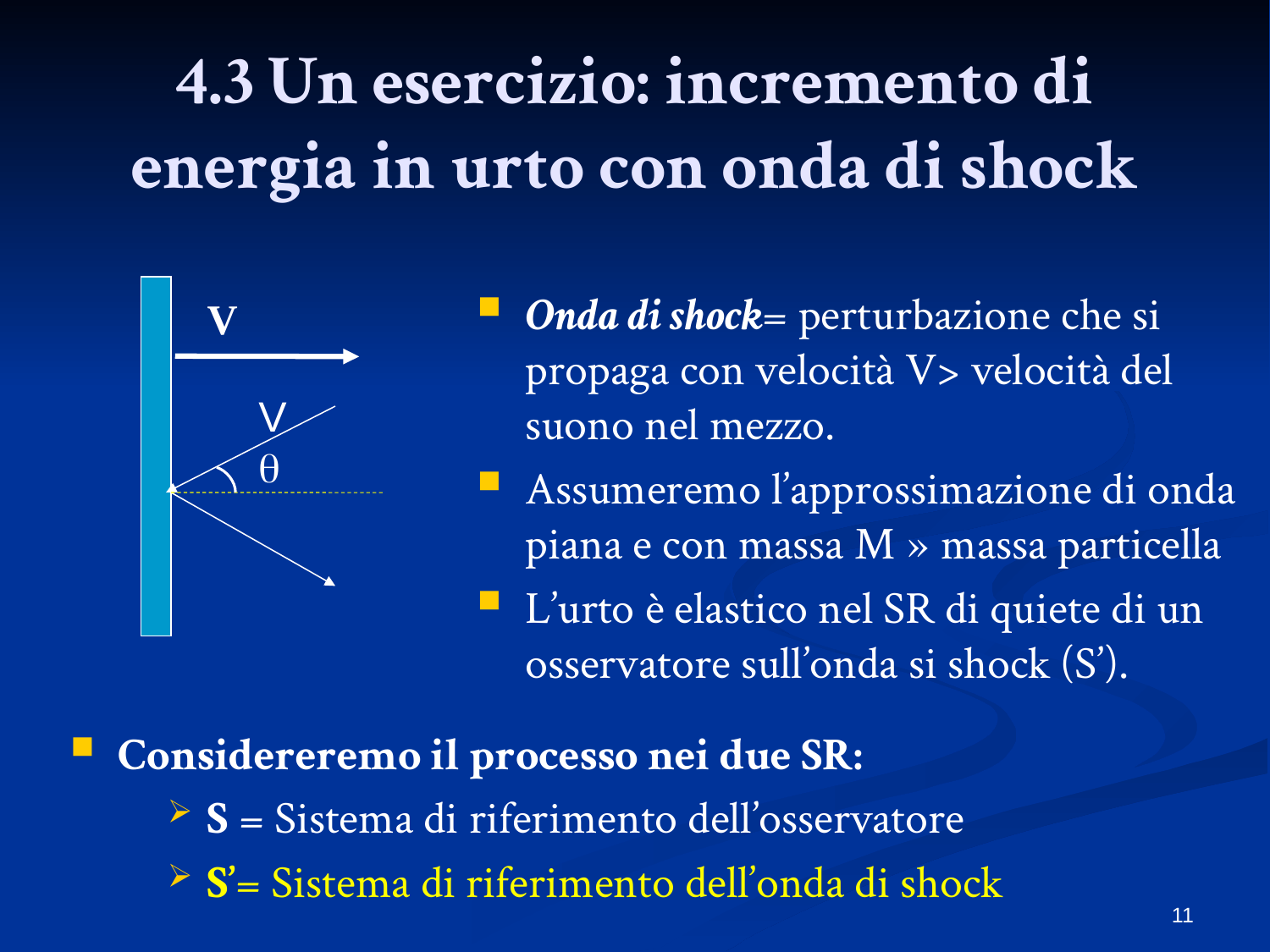

# 4.3 Un esercizio: incremento di energia in urto con onda di shock

V

V
θ

Onda di shock= perturbazione che si propaga con velocità V> velocità del suono nel mezzo.
Assumeremo l’approssimazione di onda piana e con massa M » massa particella
L’urto è elastico nel SR di quiete di un osservatore sull’onda si shock (S’).

Considereremo il processo nei due SR:
 S = Sistema di riferimento dell’osservatore
 S’= Sistema di riferimento dell’onda di shock
11